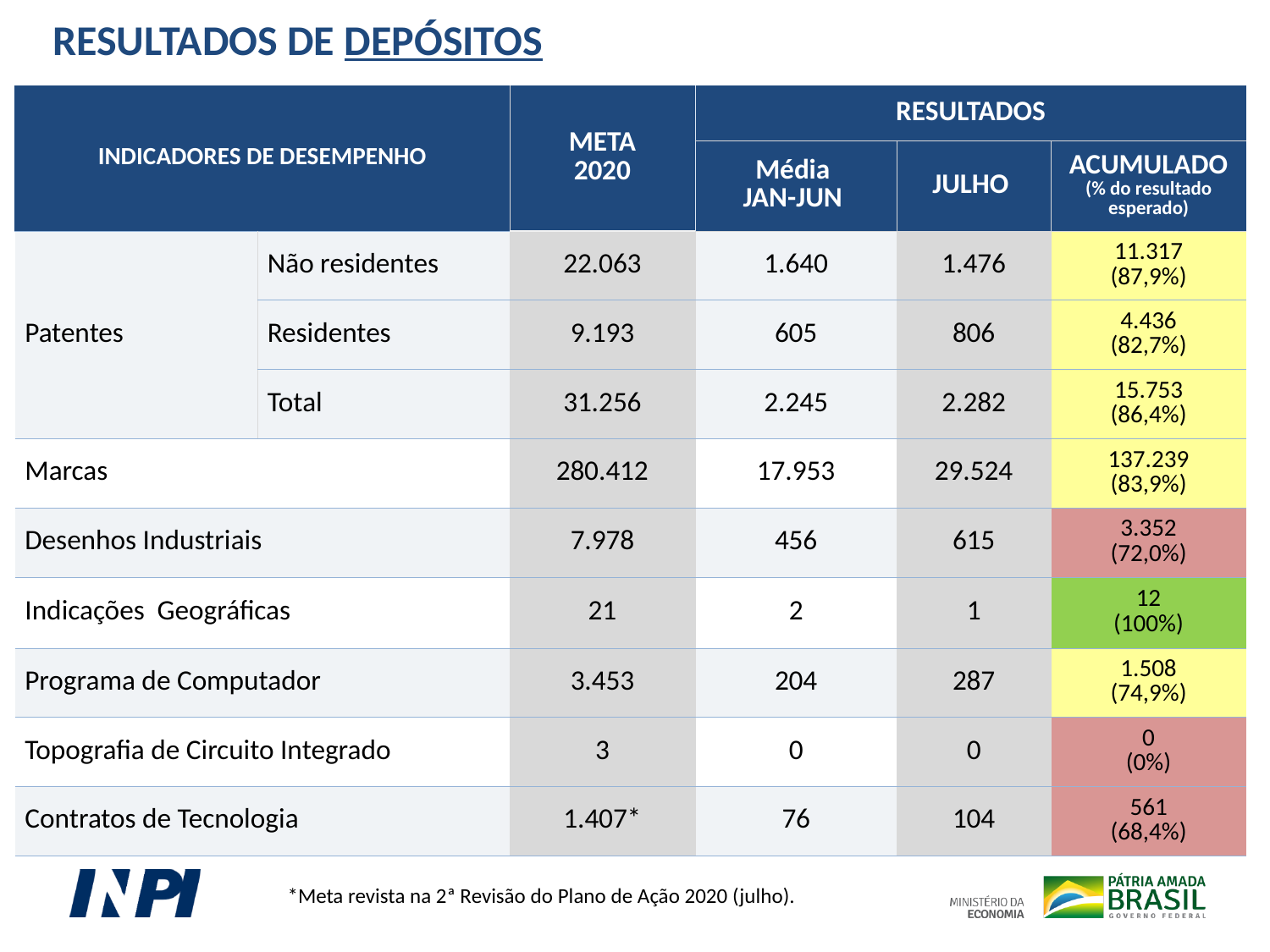

RESULTADOS DE DEPÓSITOS
| INDICADORES DE DESEMPENHO |  | META 2020 | RESULTADOS |  |  |
| --- | --- | --- | --- | --- | --- |
|  |  |  | Média JAN-JUN | JULHO | ACUMULADO (% do resultado esperado) |
| Patentes | Não residentes | 22.063 | 1.640 | 1.476 | 11.317 (87,9%) |
|  | Residentes | 9.193 | 605 | 806 | 4.436 (82,7%) |
|  | Total | 31.256 | 2.245 | 2.282 | 15.753 (86,4%) |
| Marcas |  | 280.412 | 17.953 | 29.524 | 137.239 (83,9%) |
| Desenhos Industriais |  | 7.978 | 456 | 615 | 3.352 (72,0%) |
| Indicações Geográficas |  | 21 | 2 | 1 | 12 (100%) |
| Programa de Computador |  | 3.453 | 204 | 287 | 1.508 (74,9%) |
| Topografia de Circuito Integrado |  | 3 | 0 | 0 | 0 (0%) |
| Contratos de Tecnologia |  | 1.407\* | 76 | 104 | 561 (68,4%) |
*Meta revista na 2ª Revisão do Plano de Ação 2020 (julho).